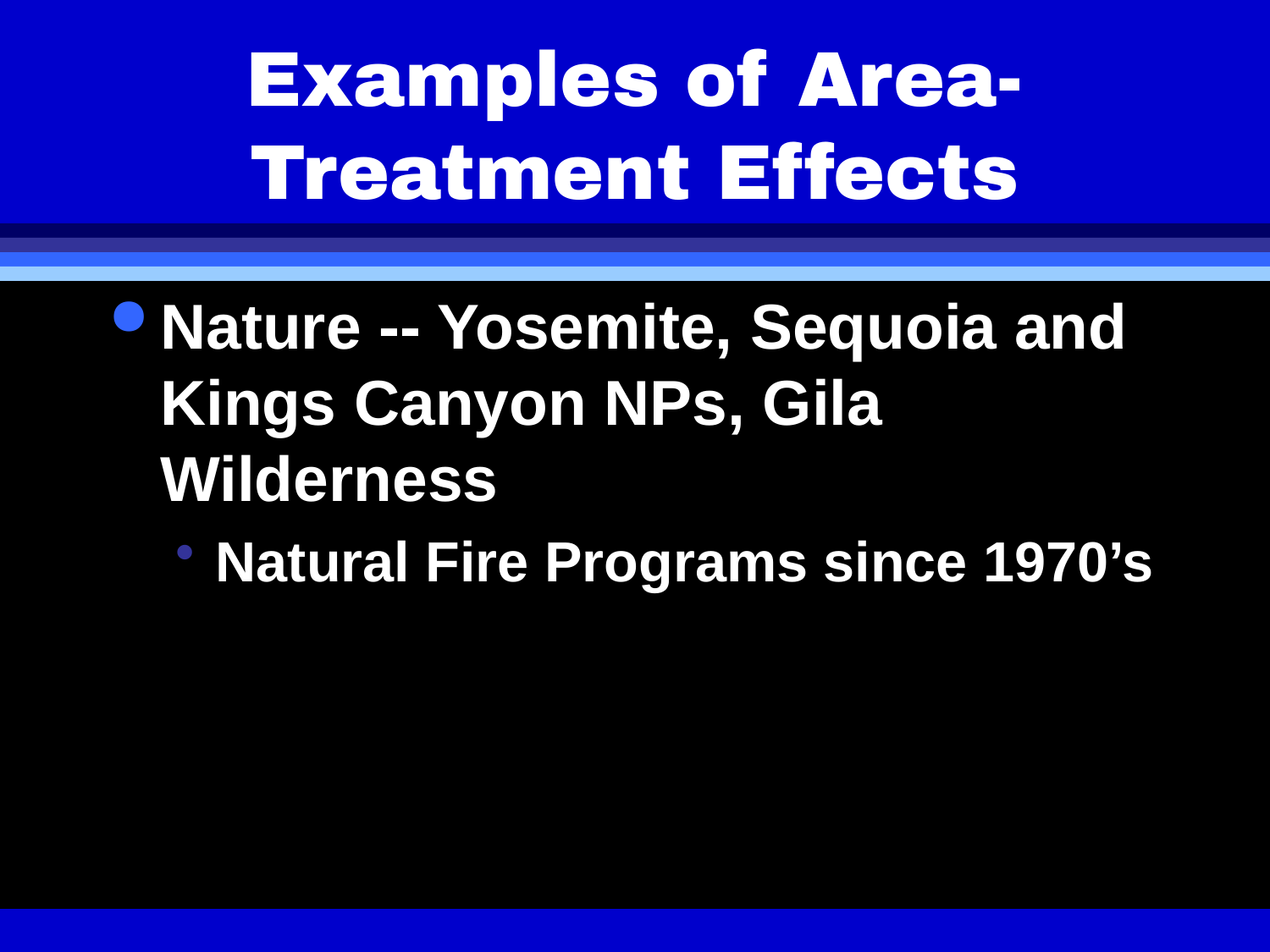

# Examples of Area- Treatment Effects
Nature -- Yosemite, Sequoia and Kings Canyon NPs, Gila Wilderness
Natural Fire Programs since 1970’s